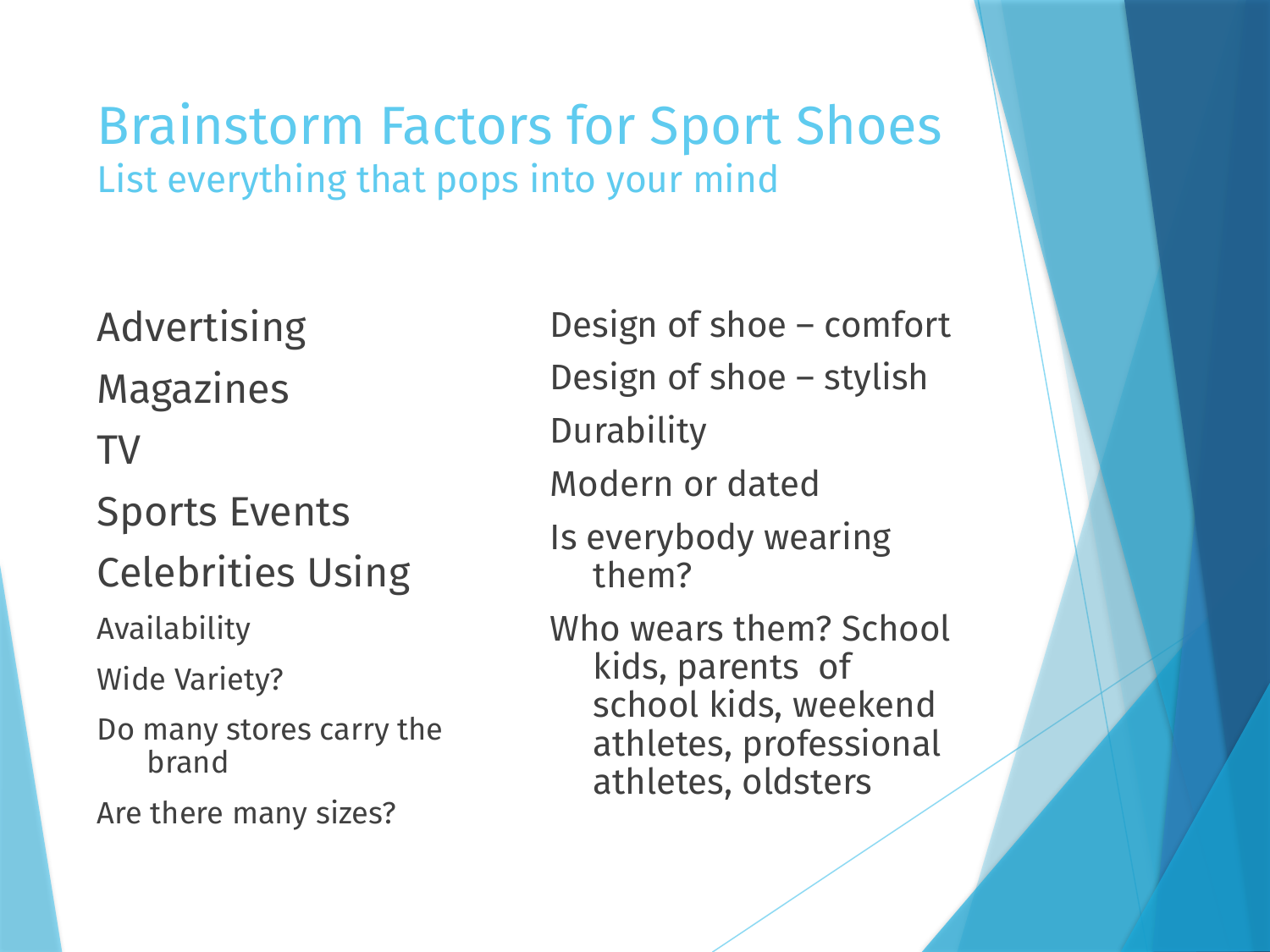

# Brainstorm Factors for Sport Shoes List everything that pops into your mind
Advertising
Magazines
TV
Sports Events
Celebrities Using
Availability
Wide Variety?
Do many stores carry the brand
Are there many sizes?

Design of shoe – comfort
Design of shoe – stylish
Durability
Modern or dated
Is everybody wearing them?
Who wears them? School kids, parents  of school kids, weekend athletes, professional athletes, oldsters